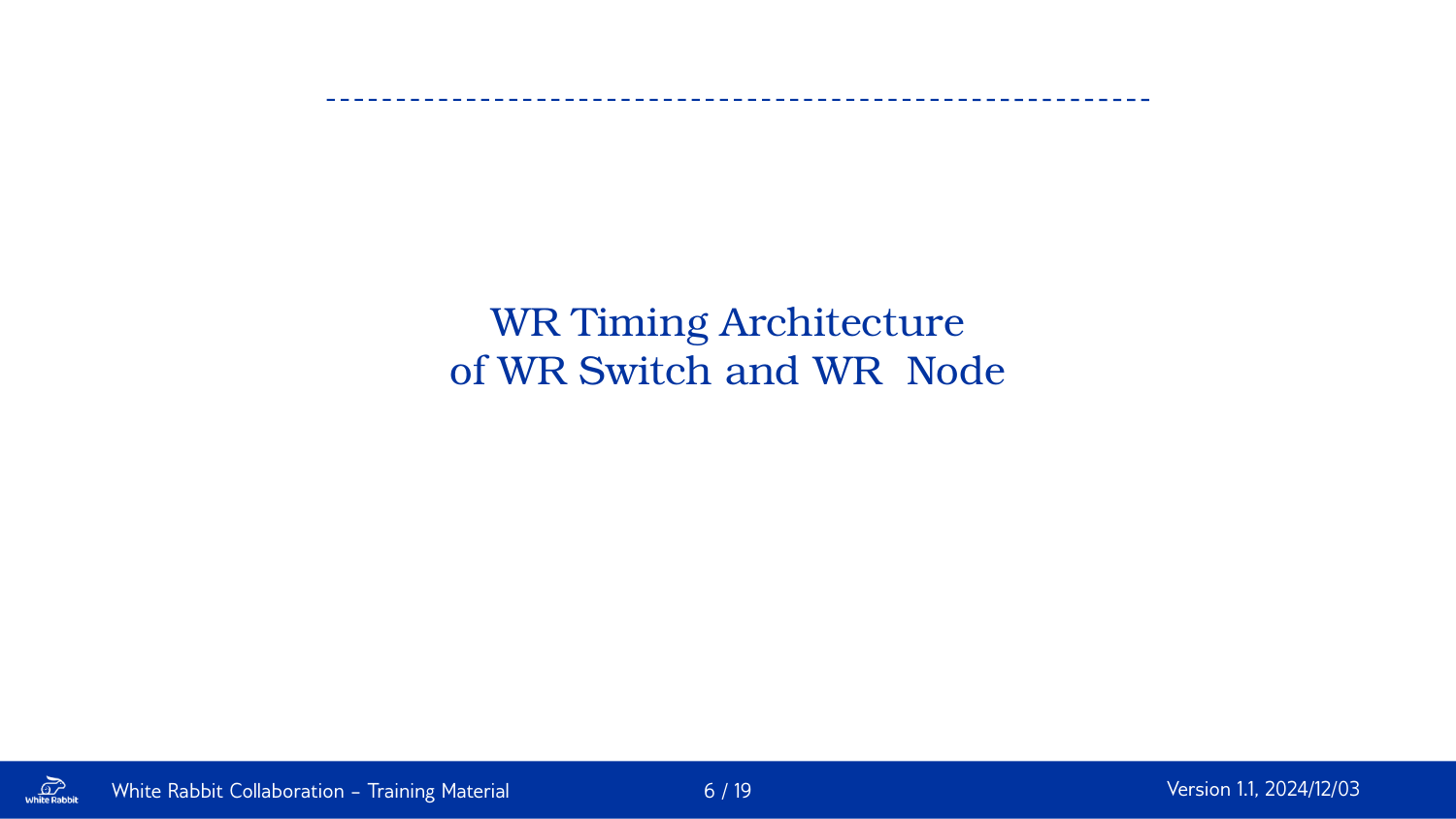

WR Timing Architecture
of WR Switch and WR  Node
6 / 19
White Rabbit Collaboration – Training Material